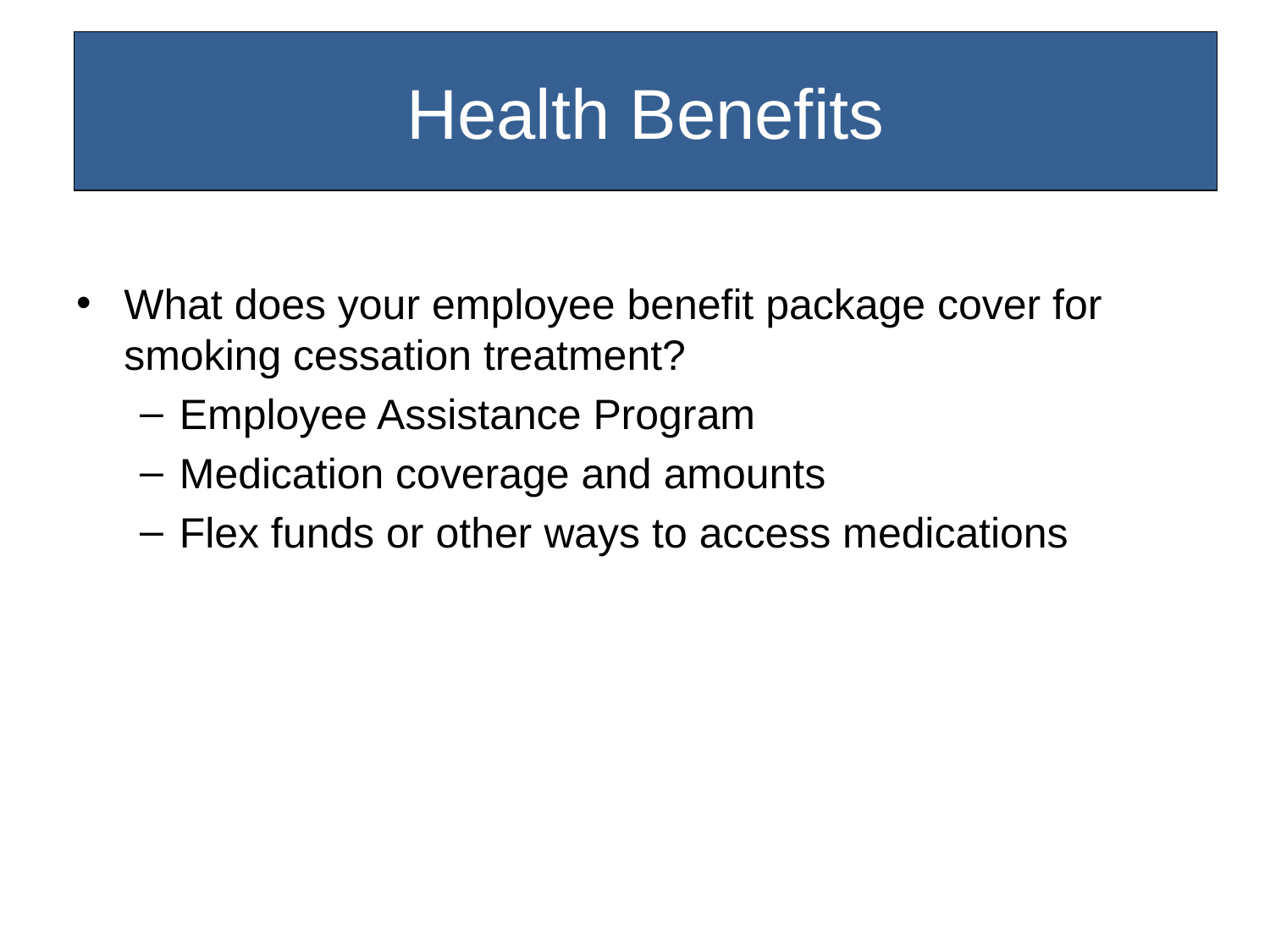

# Health Benefits

What does your employee benefit package cover for smoking cessation treatment?
Employee Assistance Program
Medication coverage and amounts
Flex funds or other ways to access medications